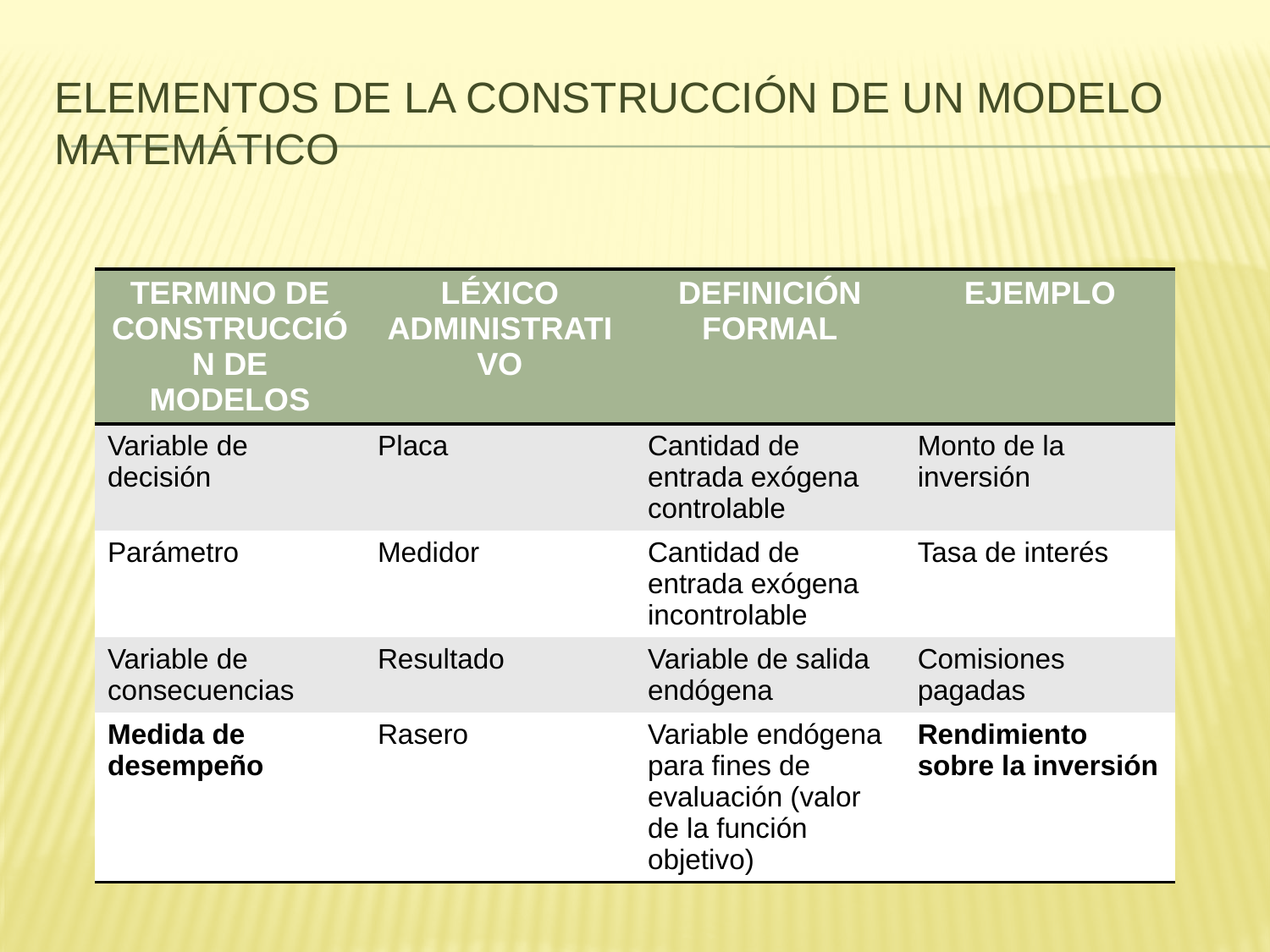

# ELEMENTOS DE LA CONSTRUCCIÓN DE UN MODELO MATEMÁTICO
| TERMINO DE CONSTRUCCIÓN DE MODELOS | LÉXICO ADMINISTRATIVO | DEFINICIÓN FORMAL | EJEMPLO |
| --- | --- | --- | --- |
| Variable de decisión | Placa | Cantidad de entrada exógena controlable | Monto de la inversión |
| Parámetro | Medidor | Cantidad de entrada exógena incontrolable | Tasa de interés |
| Variable de consecuencias | Resultado | Variable de salida endógena | Comisiones pagadas |
| Medida de desempeño | Rasero | Variable endógena para fines de evaluación (valor de la función objetivo) | Rendimiento sobre la inversión |